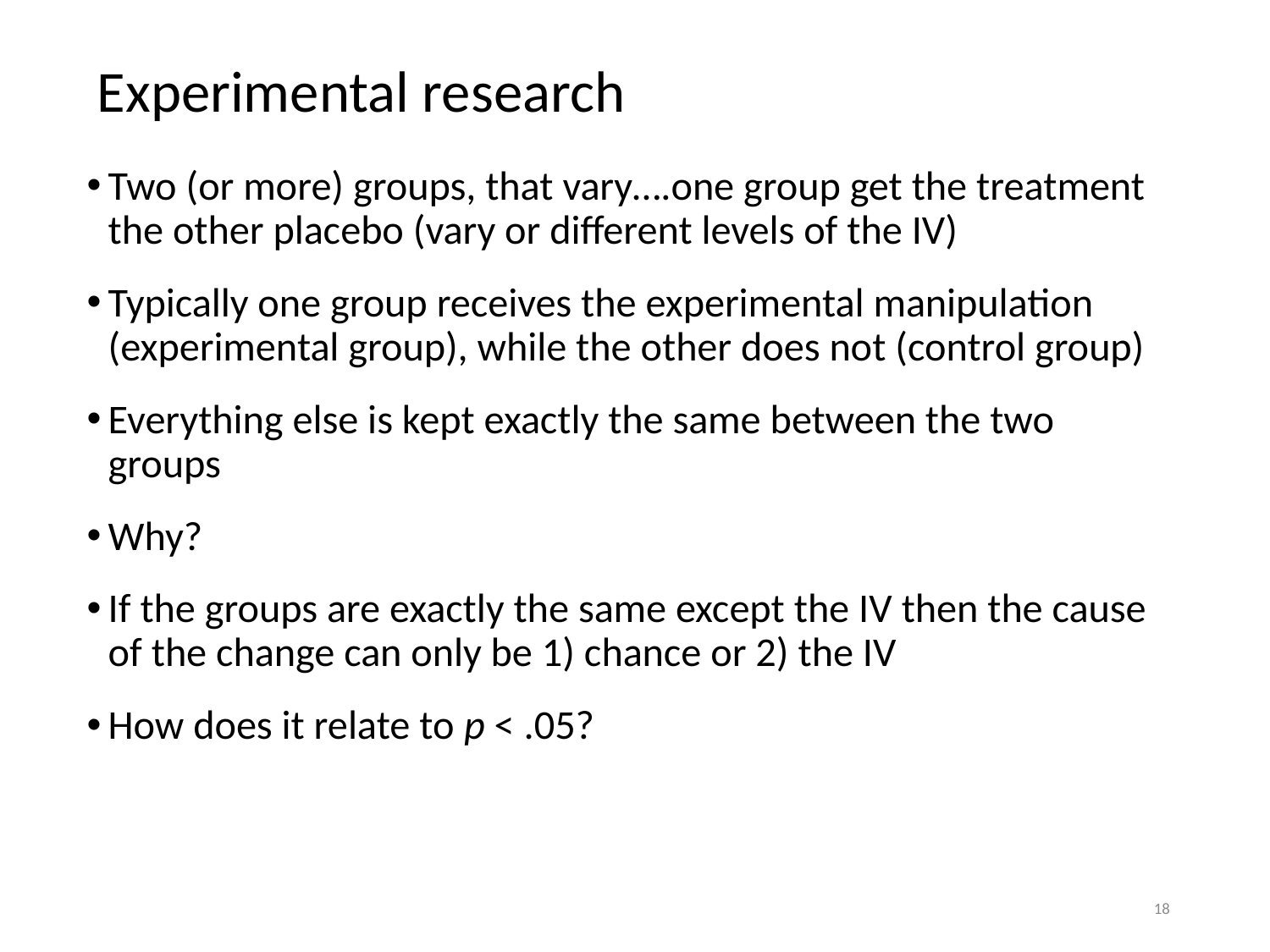

# Experimental research
Two (or more) groups, that vary….one group get the treatment the other placebo (vary or different levels of the IV)
Typically one group receives the experimental manipulation (experimental group), while the other does not (control group)
Everything else is kept exactly the same between the two groups
Why?
If the groups are exactly the same except the IV then the cause of the change can only be 1) chance or 2) the IV
How does it relate to p < .05?
18